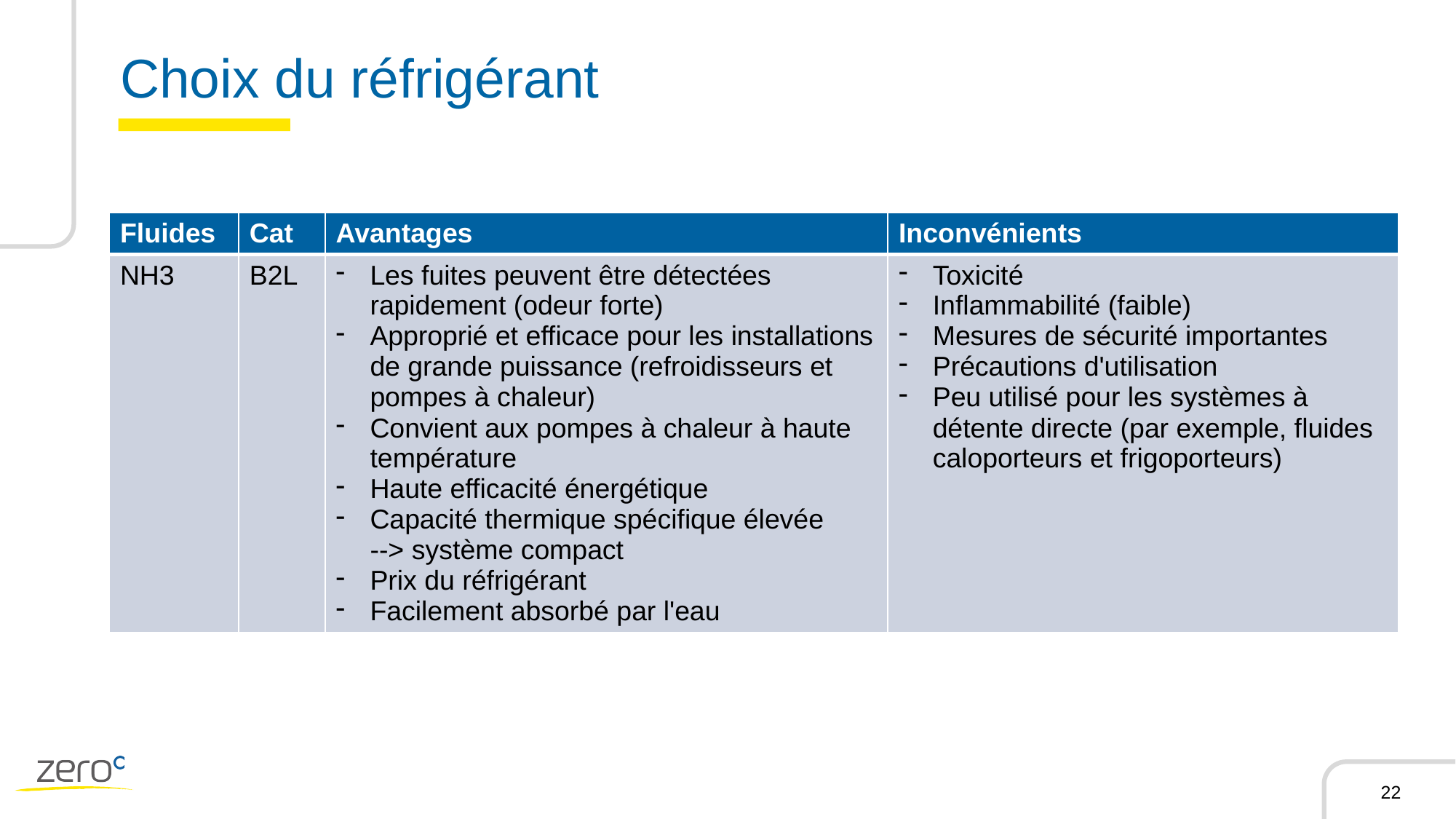

# Choix du réfrigérant
| Fluides | Cat | Avantages | Inconvénients |
| --- | --- | --- | --- |
| NH3 | B2L | Les fuites peuvent être détectées rapidement (odeur forte) Approprié et efficace pour les installations de grande puissance (refroidisseurs et pompes à chaleur) Convient aux pompes à chaleur à haute température Haute efficacité énergétique Capacité thermique spécifique élevée --> système compact Prix du réfrigérant Facilement absorbé par l'eau | Toxicité Inflammabilité (faible) Mesures de sécurité importantes Précautions d'utilisation Peu utilisé pour les systèmes à détente directe (par exemple, fluides caloporteurs et frigoporteurs) |